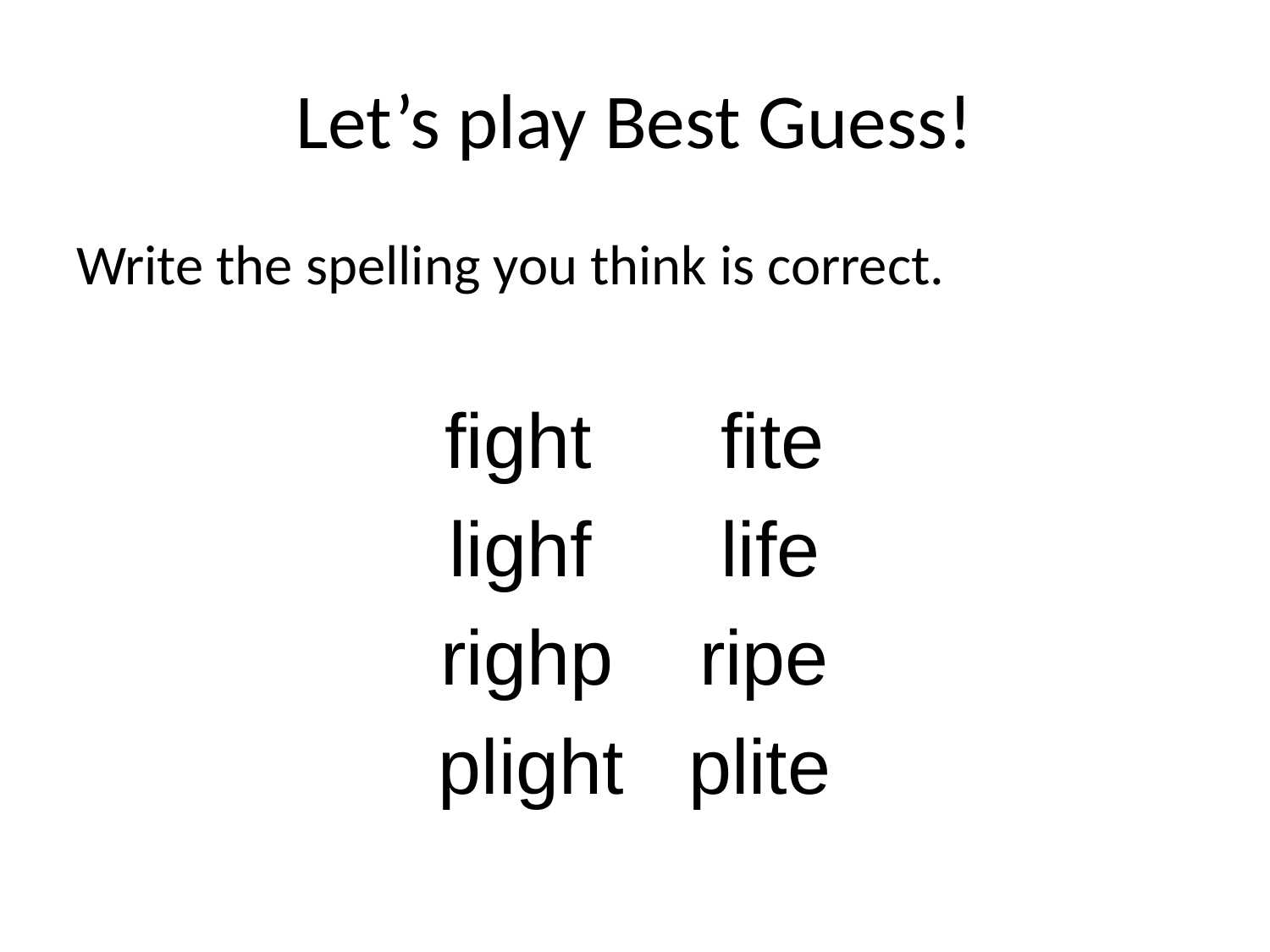

# Let’s play Best Guess!
Write the spelling you think is correct.

fight      fite
lighf      life
righp    ripe
plight   plite